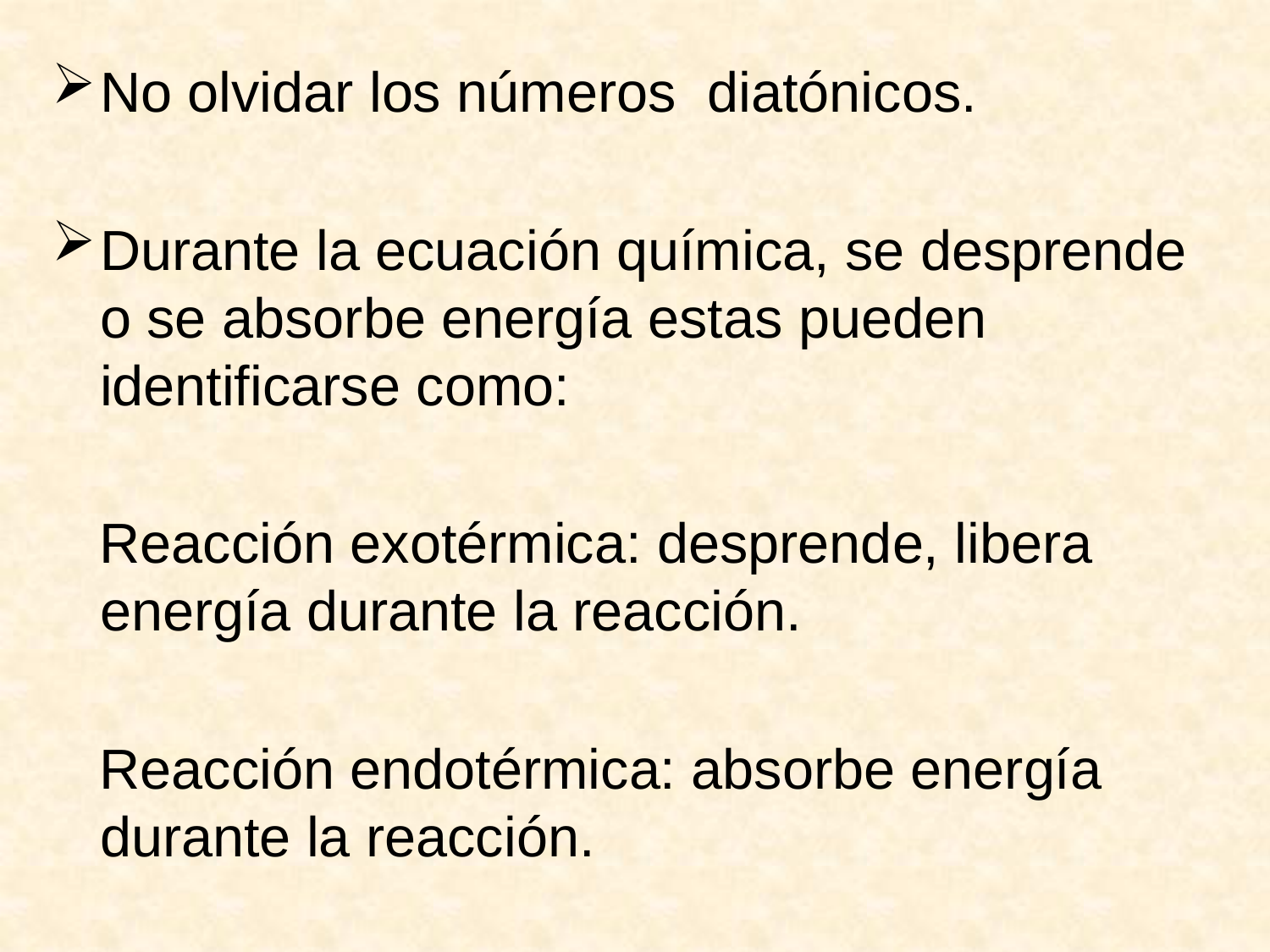

No olvidar los números  diatónicos.

Durante la ecuación química, se desprende o se absorbe energía estas pueden identificarse como:

   Reacción exotérmica: desprende, libera energía durante la reacción.

   Reacción endotérmica: absorbe energía durante la reacción.